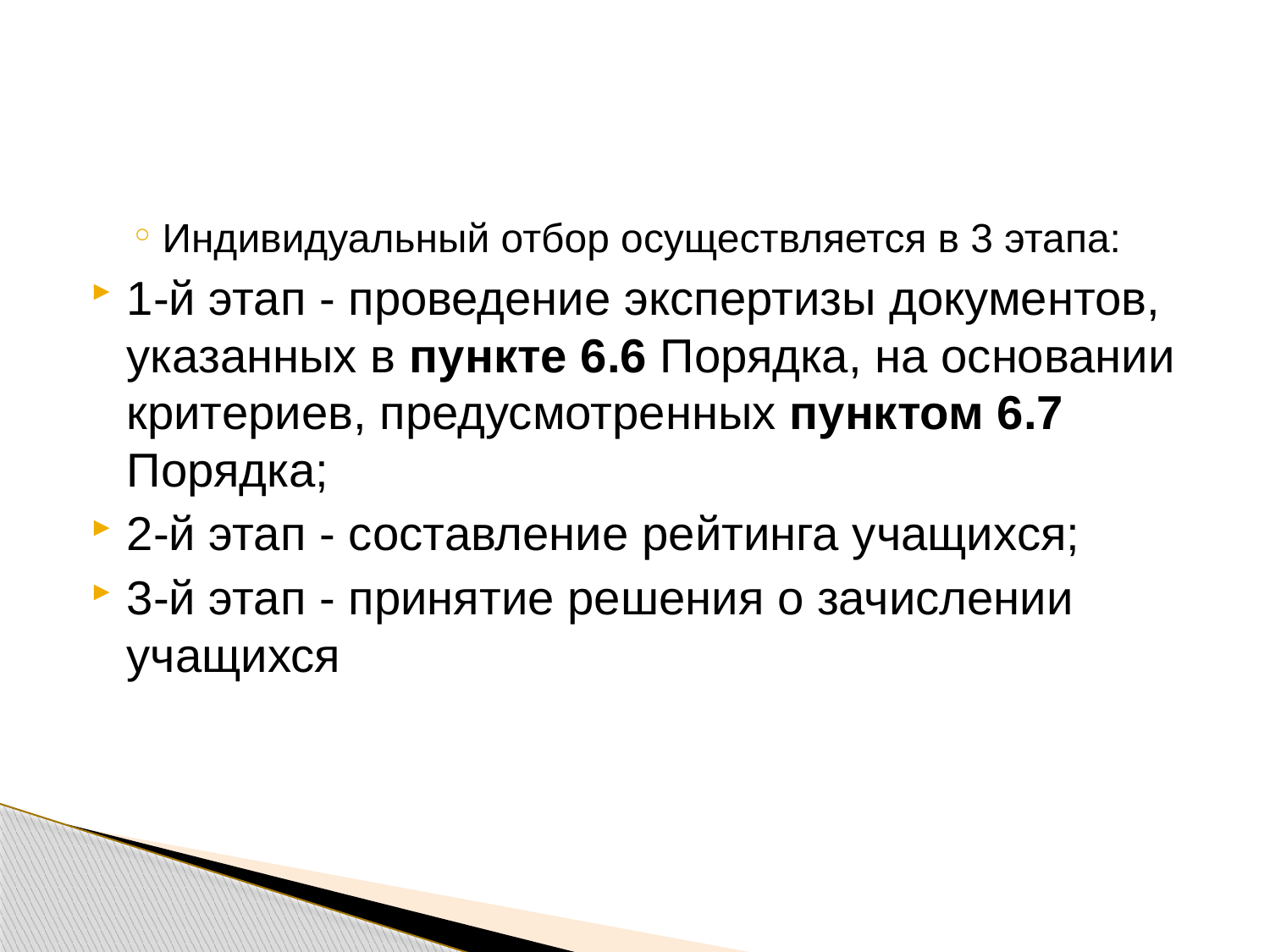

Индивидуальный отбор осуществляется в 3 этапа:
1-й этап - проведение экспертизы документов, указанных в пункте 6.6 Порядка, на основании критериев, предусмотренных пунктом 6.7 Порядка;
2-й этап - составление рейтинга учащихся;
3-й этап - принятие решения о зачислении учащихся